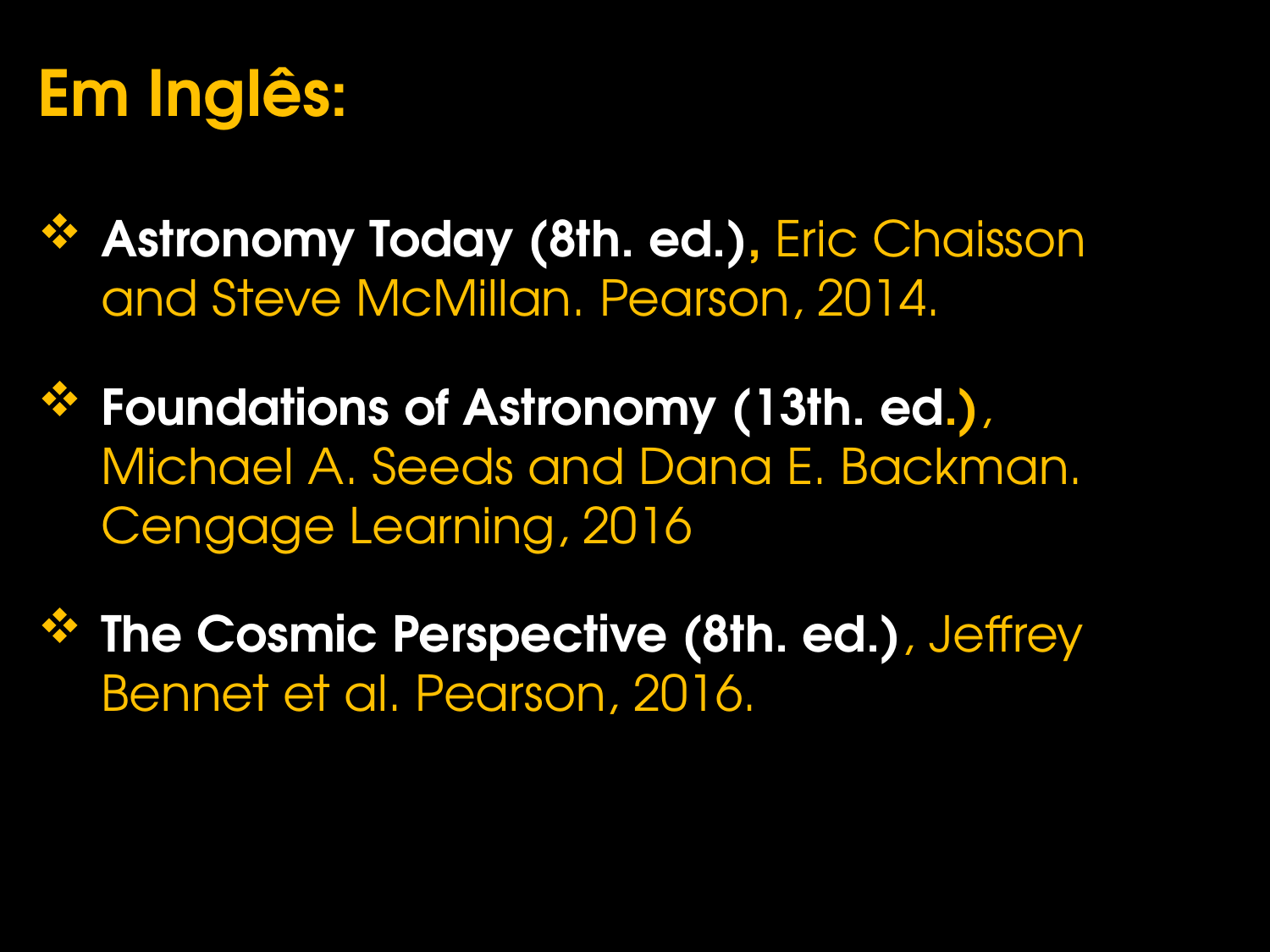

Em Inglês:

Astronomy Today (8th. ed.), Eric Chaisson  and Steve McMillan. Pearson, 2014.

Foundations of Astronomy (13th. ed.), Michael A. Seeds and Dana E. Backman. Cengage Learning, 2016

The Cosmic Perspective (8th. ed.), Jeffrey Bennet et al. Pearson, 2016.